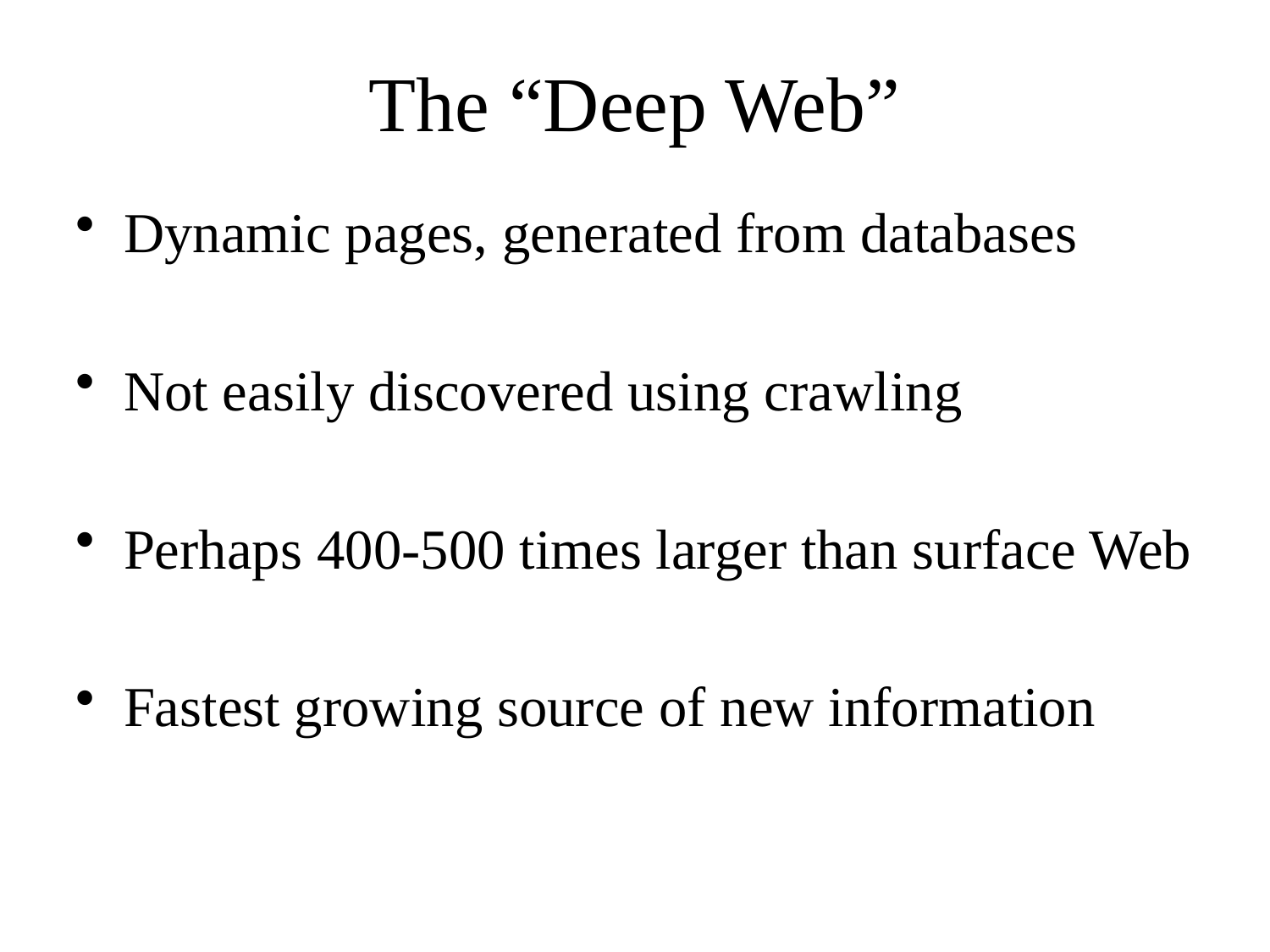

# The “Deep Web”
Dynamic pages, generated from databases

Not easily discovered using crawling

Perhaps 400-500 times larger than surface Web

Fastest growing source of new information